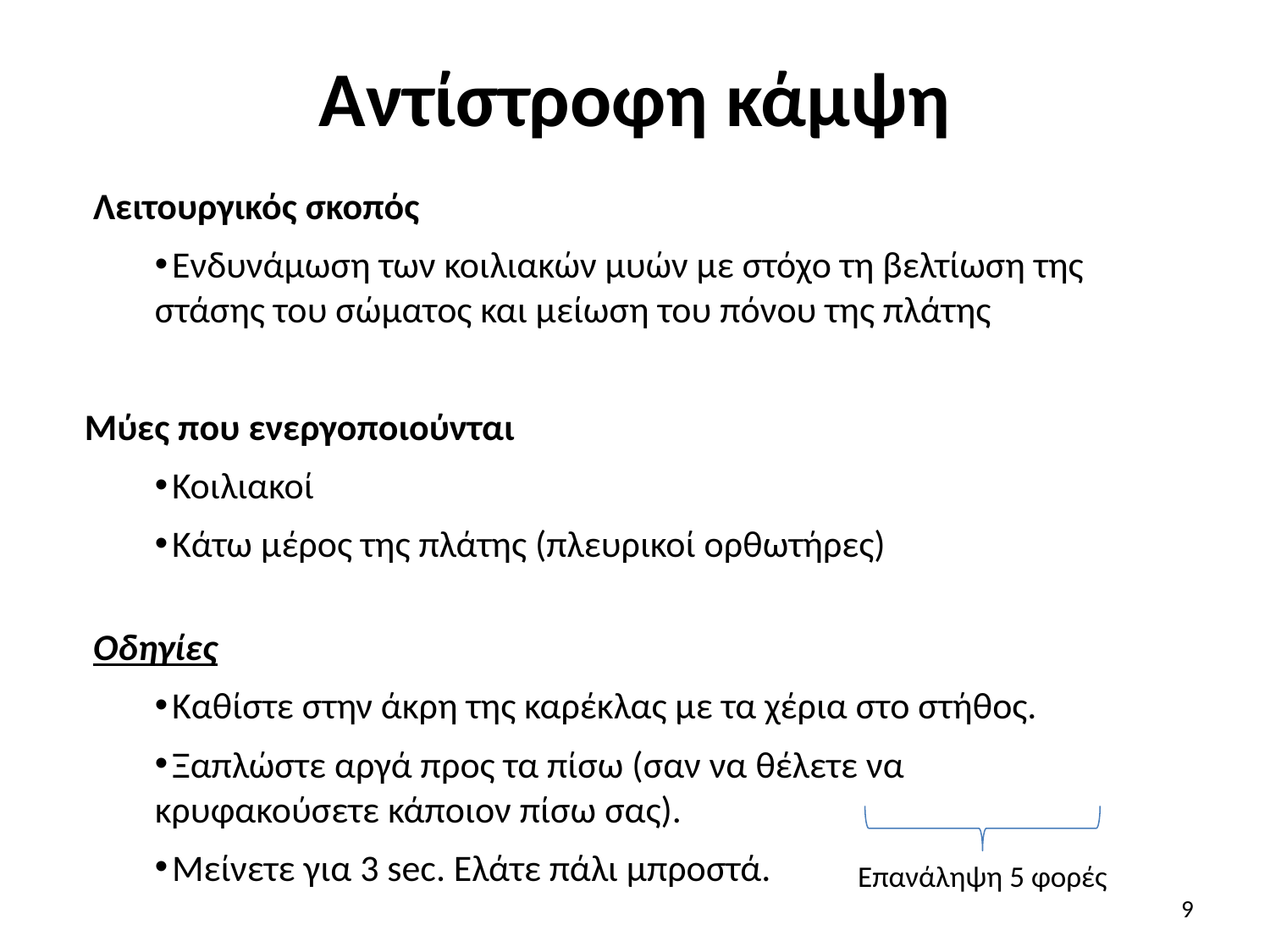

# Αντίστροφη κάμψη
 Λειτουργικός σκοπός
 Ενδυνάμωση των κοιλιακών μυών με στόχο τη βελτίωση της στάσης του σώματος και μείωση του πόνου της πλάτης

Μύες που ενεργοποιούνται
 Κοιλιακοί
 Κάτω μέρος της πλάτης (πλευρικοί ορθωτήρες)
 Οδηγίες
 Καθίστε στην άκρη της καρέκλας με τα χέρια στο στήθος.
 Ξαπλώστε αργά προς τα πίσω (σαν να θέλετε να κρυφακούσετε κάποιον πίσω σας).
 Μείνετε για 3 sec. Ελάτε πάλι μπροστά.

Επανάληψη 5 φορές
9